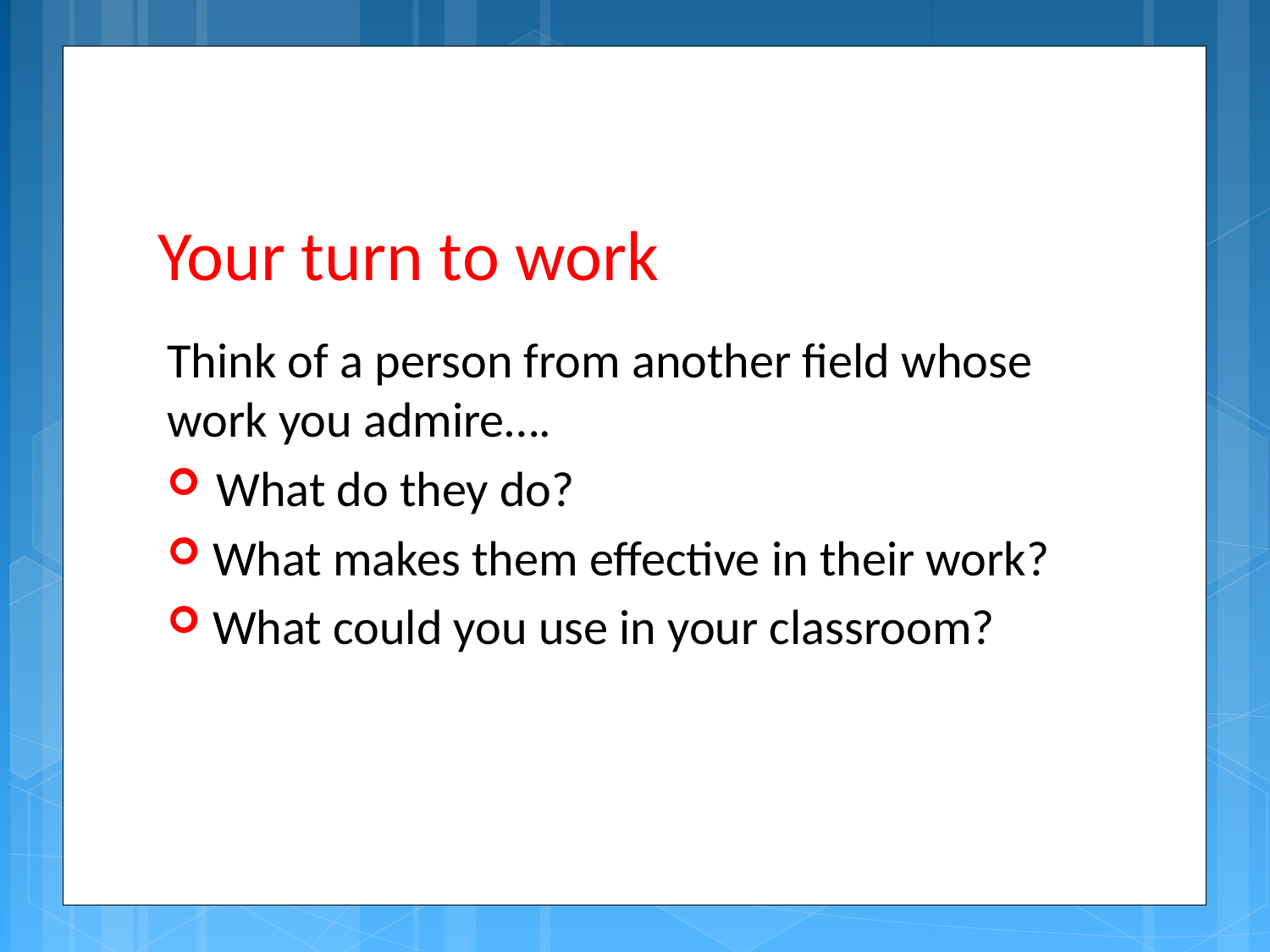

# Your turn to work
Think of a person from another field whose work you admire….
 What do they do?
What makes them effective in their work?
What could you use in your classroom?